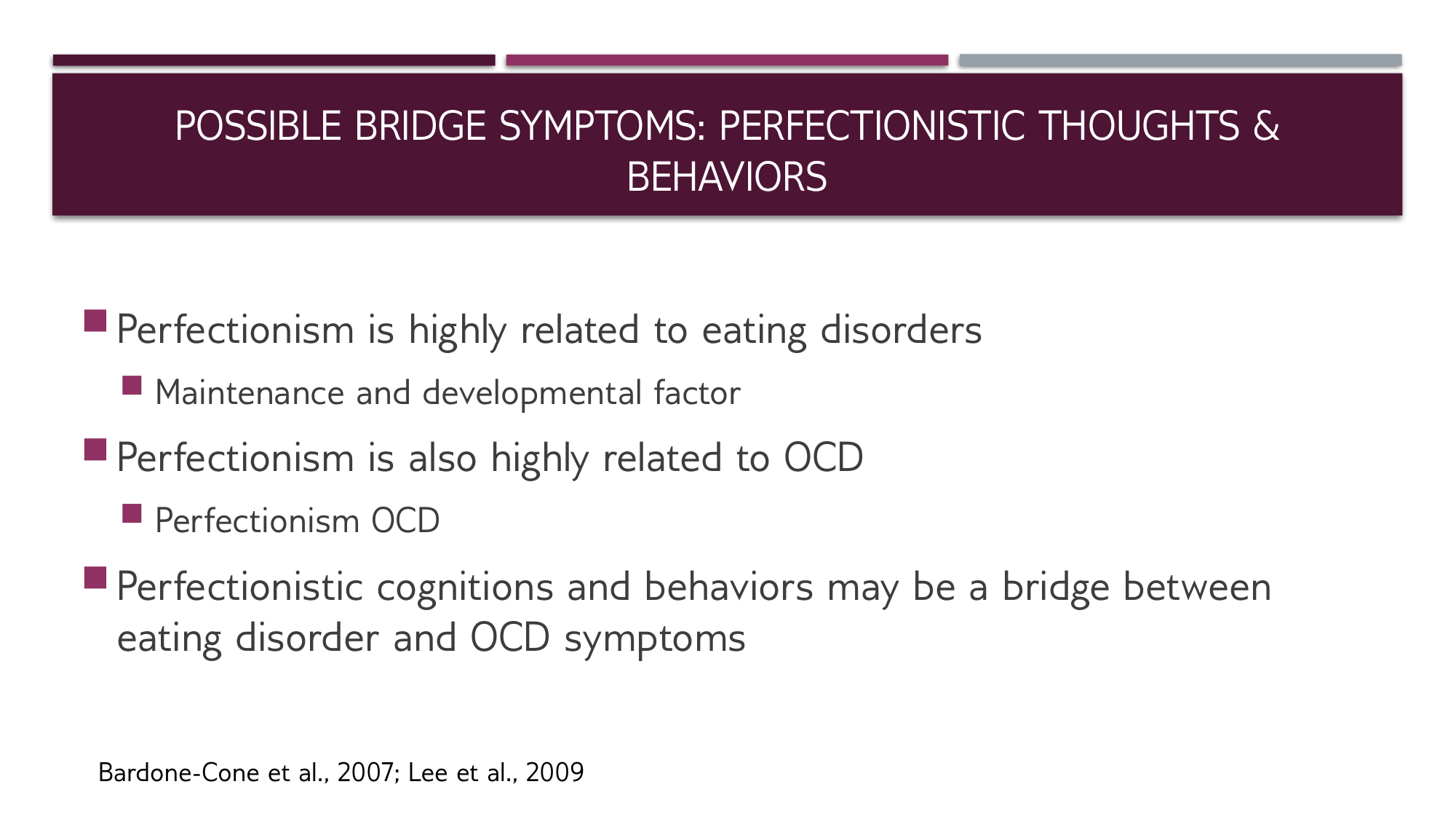

# Possible Bridge Symptoms: Perfectionistic thoughts & Behaviors
Perfectionism is highly related to eating disorders
Maintenance and developmental factor
Perfectionism is also highly related to OCD
Perfectionism OCD
Perfectionistic cognitions and behaviors may be a bridge between eating disorder and OCD symptoms
Bardone-Cone et al., 2007; Lee et al., 2009